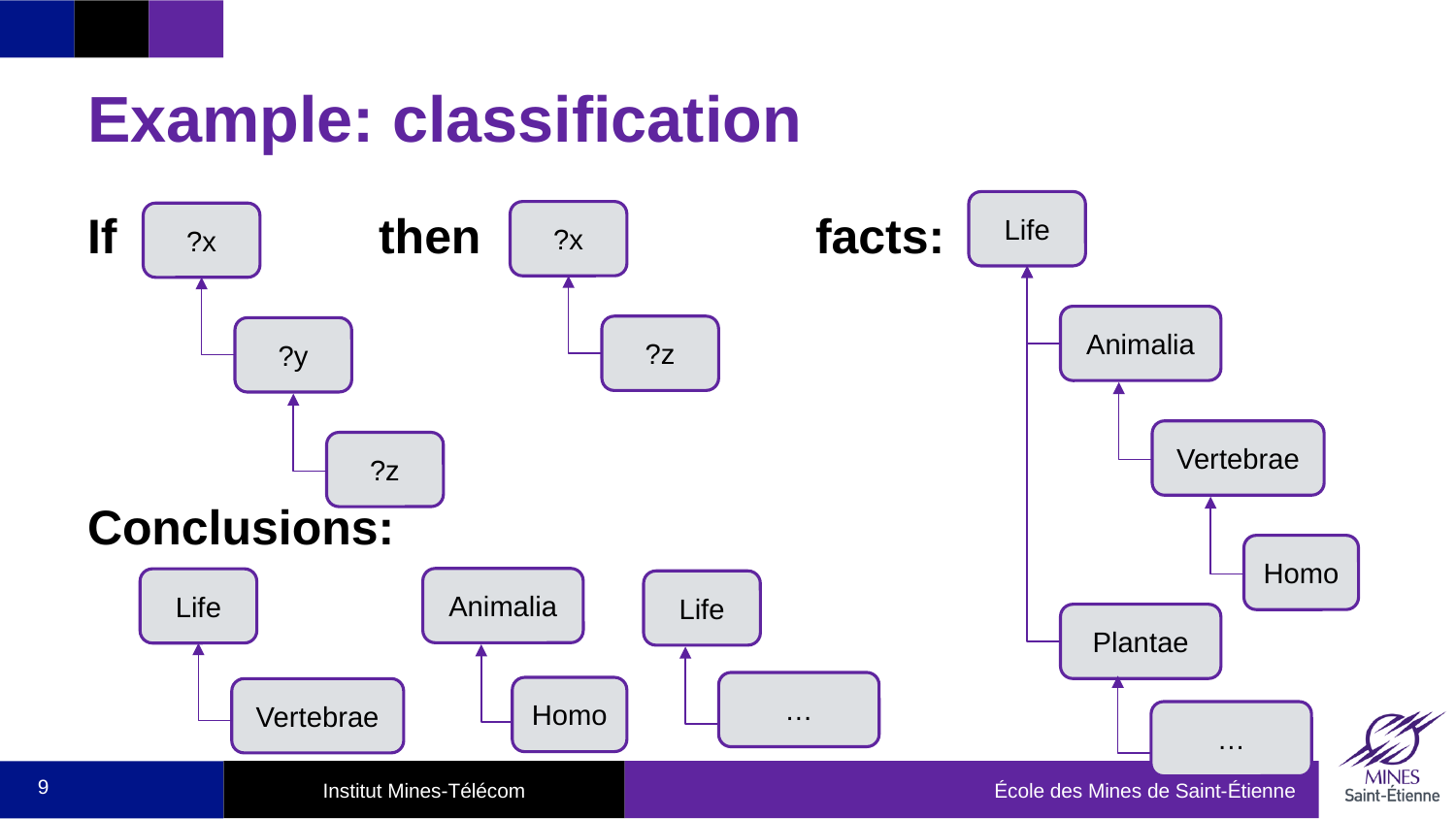

# Example: classification
If		then			facts:

Conclusions:

Life
?x
?x
Animalia
?z
?y
Vertebrae
?z
Homo
Animalia
Life
Life
Plantae
…
Homo
Vertebrae
…
9